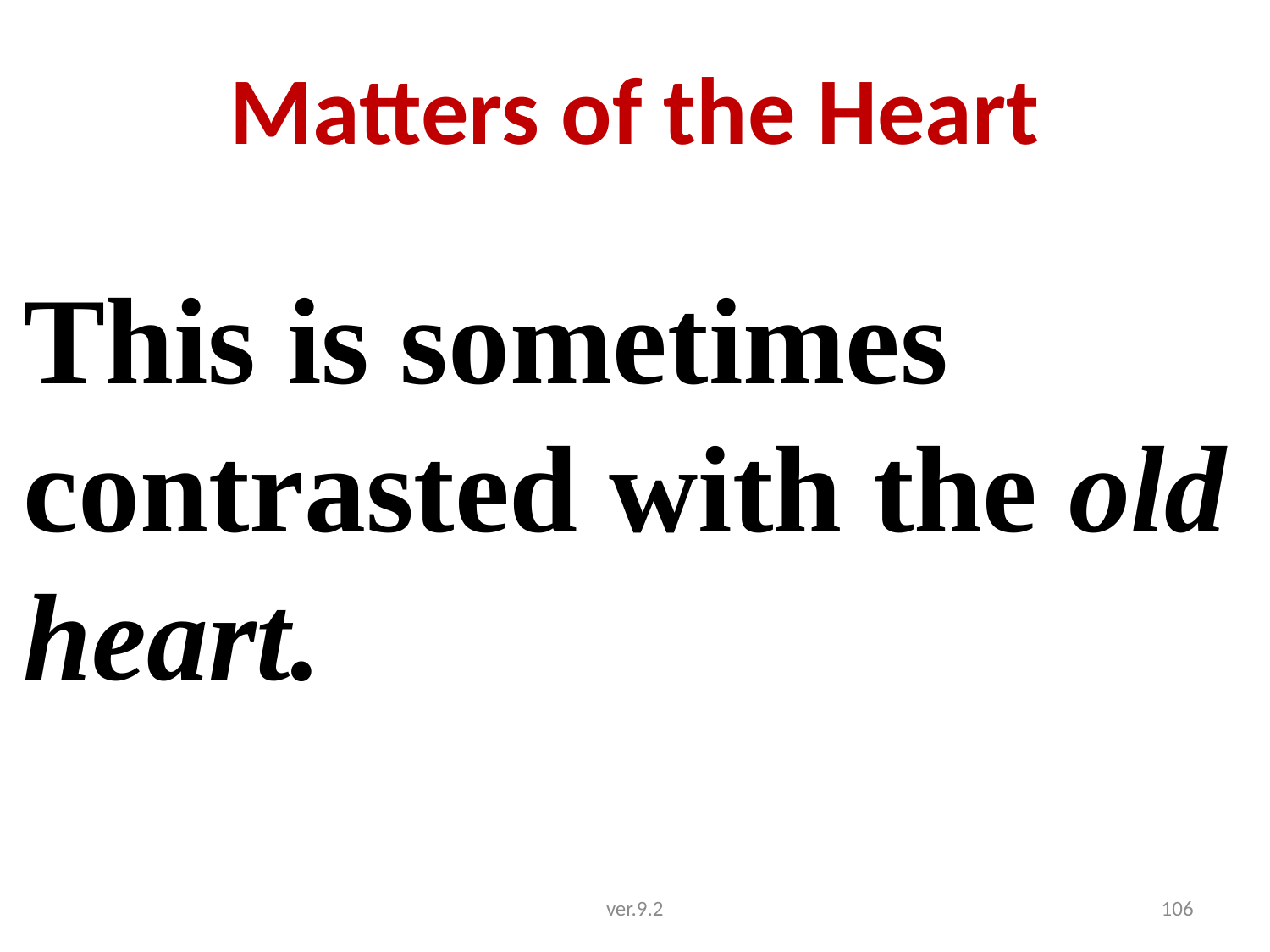

# Matters of the Heart
This is sometimes contrasted with the old heart.
ver.9.2
106